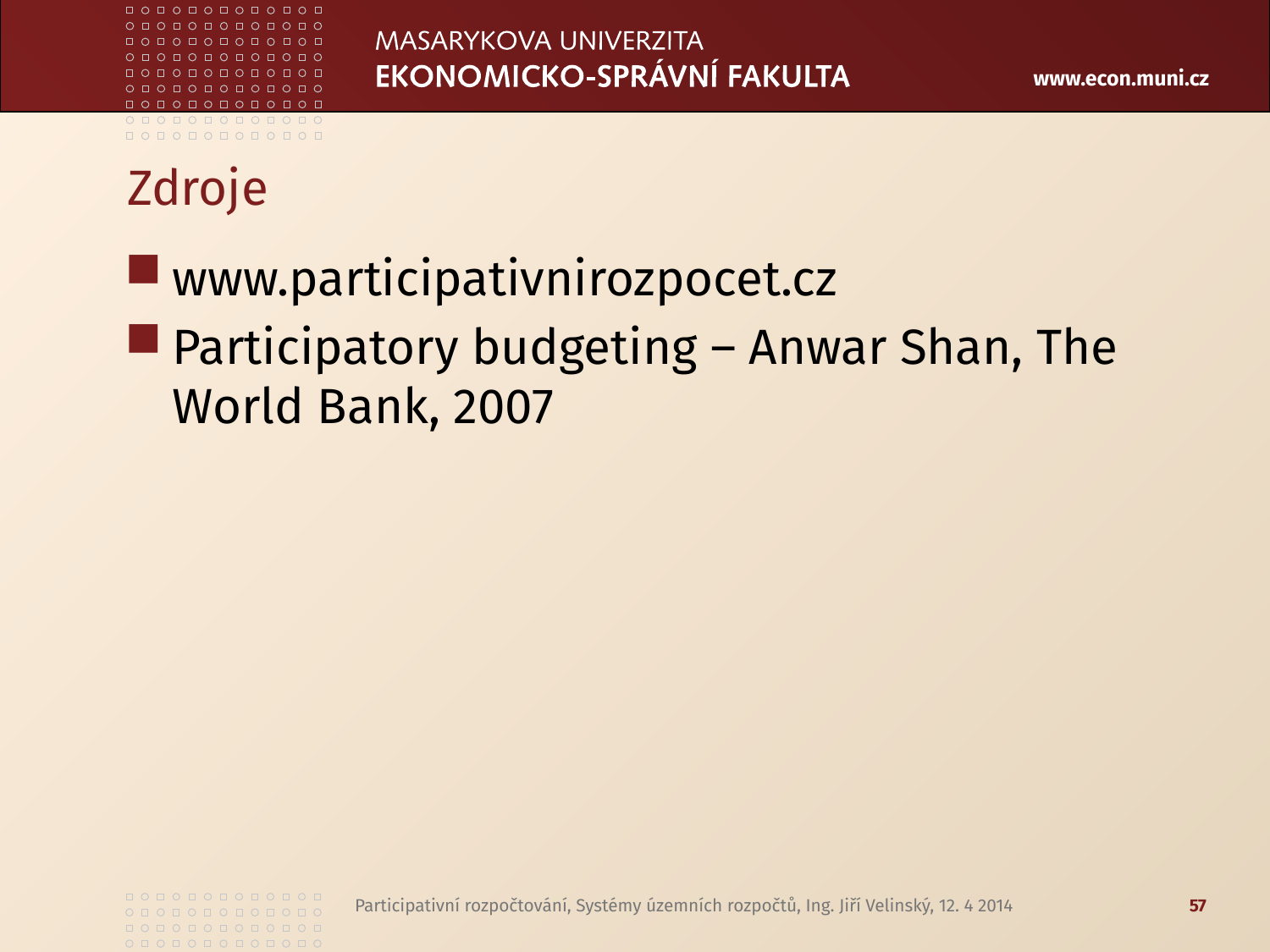

# Zdroje
www.participativnirozpocet.cz
Participatory budgeting – Anwar Shan, The World Bank, 2007
Participativní rozpočtování, Systémy územních rozpočtů, Ing. Jiří Velinský, 12. 4 2014
57